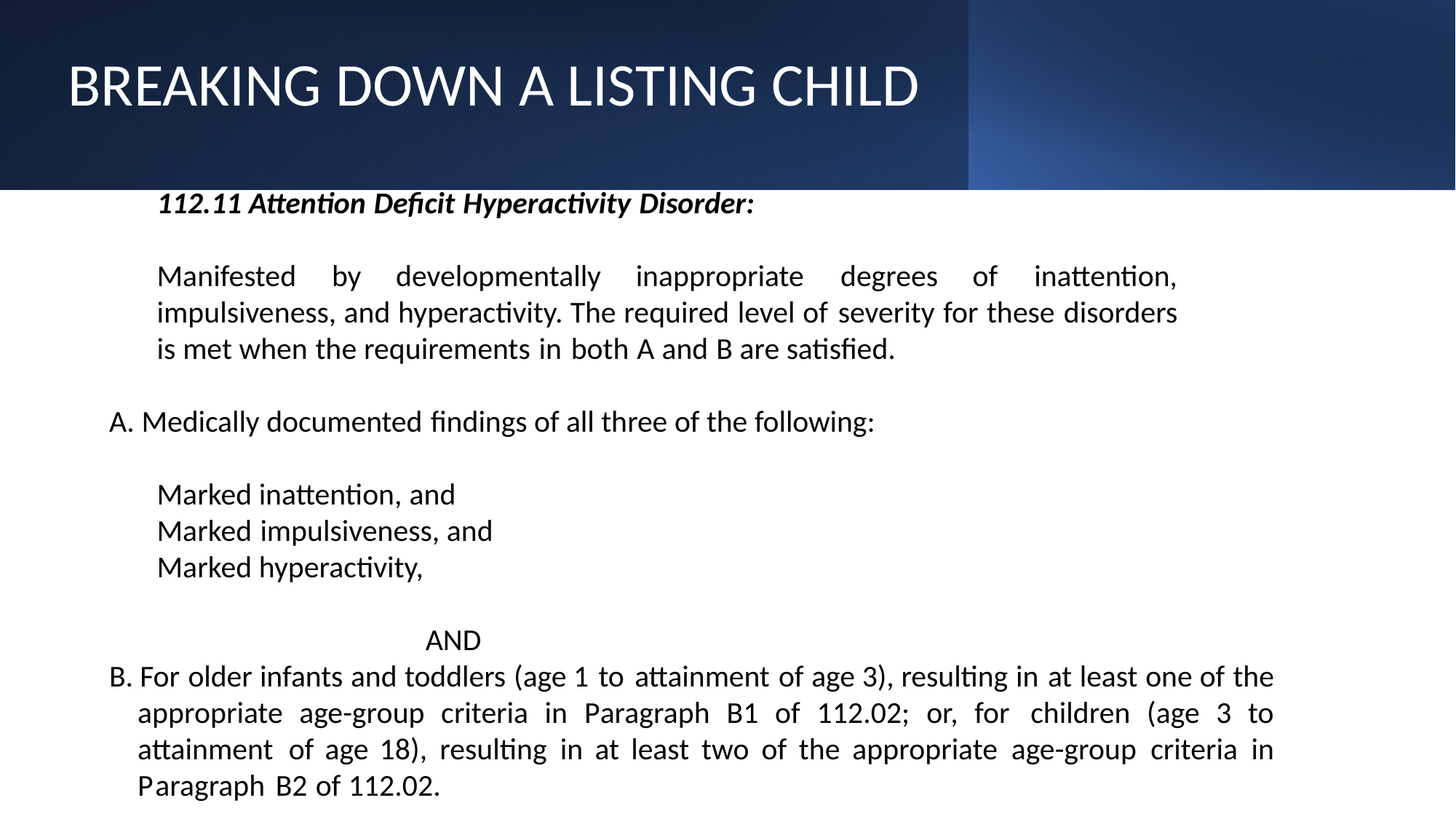

# BREAKING DOWN A LISTING CHILD

112.11 Attention Deficit Hyperactivity Disorder:

Manifested by developmentally inappropriate degrees of inattention, impulsiveness, and hyperactivity. The required level of severity for these disorders is met when the requirements in both A and B are satisfied.

 Medically documented findings of all three of the following:

Marked inattention, and
Marked impulsiveness, and
Marked hyperactivity,

AND
B. For older infants and toddlers (age 1 to attainment of age 3), resulting in at least one of the
appropriate age-group criteria in Paragraph B1 of 112.02; or, for children (age 3 to attainment of age 18), resulting in at least two of the appropriate age-group criteria in Paragraph B2 of 112.02.